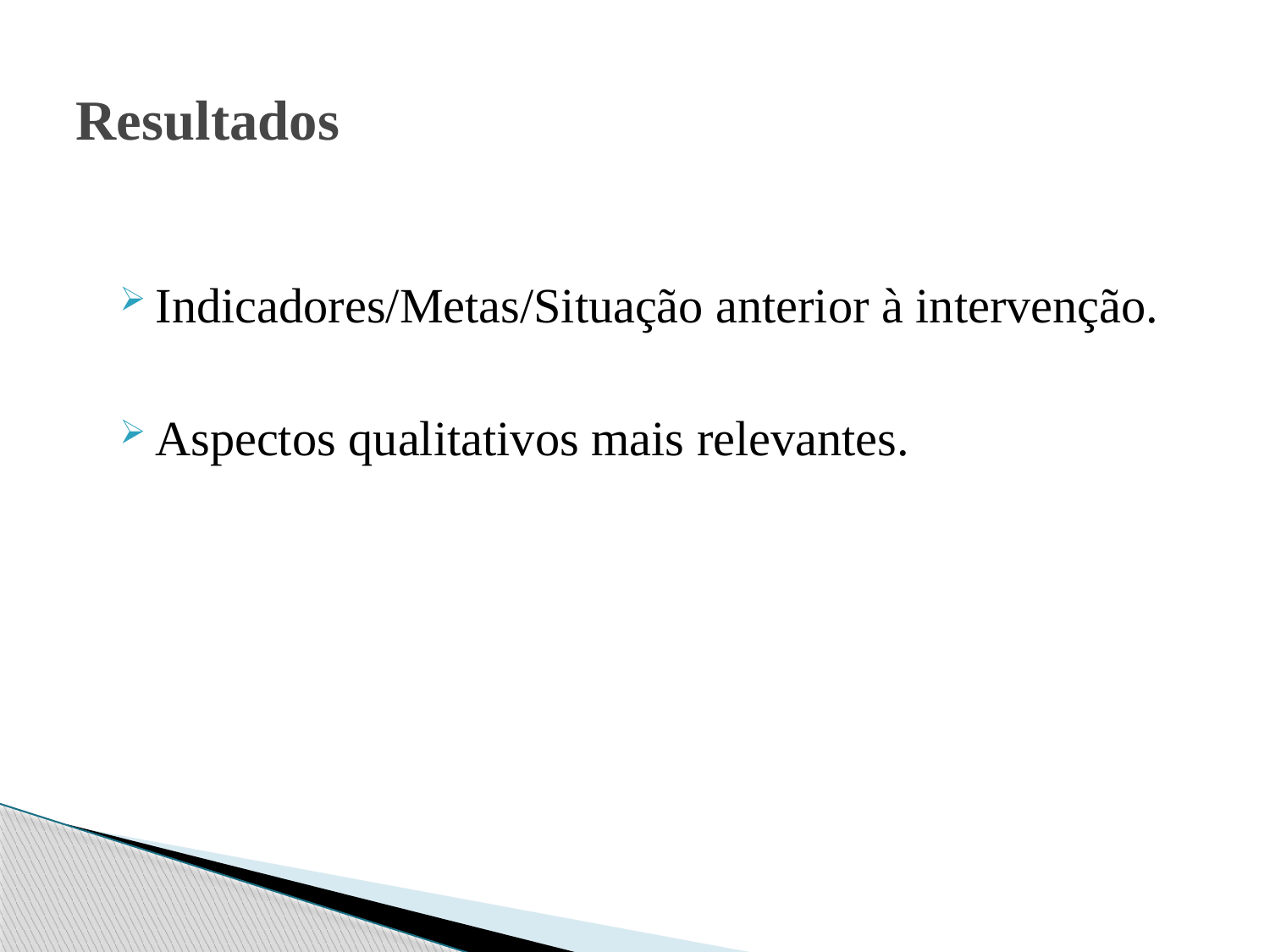

# Resultados
Indicadores/Metas/Situação anterior à intervenção.

Aspectos qualitativos mais relevantes.